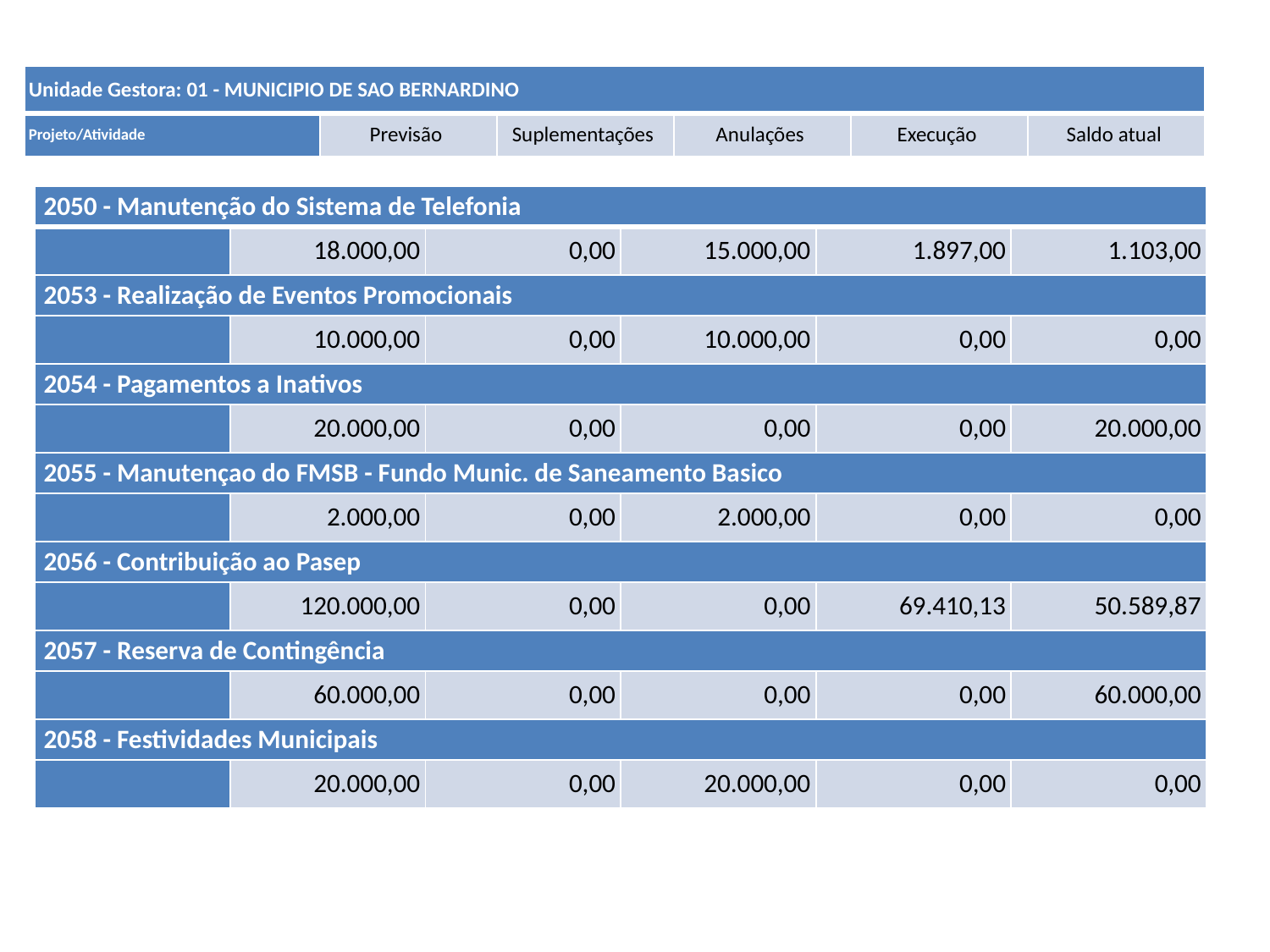

| Unidade Gestora: 01 - MUNICIPIO DE SAO BERNARDINO |  |  |  |  |  |
| --- | --- | --- | --- | --- | --- |
| Projeto/Atividade | Previsão | Suplementações | Anulações | Execução | Saldo atual |
| 2050 - Manutenção do Sistema de Telefonia |  |  |  |  |  |
| --- | --- | --- | --- | --- | --- |
|  | 18.000,00 | 0,00 | 15.000,00 | 1.897,00 | 1.103,00 |
| 2053 - Realização de Eventos Promocionais |  |  |  |  |  |
|  | 10.000,00 | 0,00 | 10.000,00 | 0,00 | 0,00 |
| 2054 - Pagamentos a Inativos |  |  |  |  |  |
|  | 20.000,00 | 0,00 | 0,00 | 0,00 | 20.000,00 |
| 2055 - Manutençao do FMSB - Fundo Munic. de Saneamento Basico |  |  |  |  |  |
|  | 2.000,00 | 0,00 | 2.000,00 | 0,00 | 0,00 |
| 2056 - Contribuição ao Pasep |  |  |  |  |  |
|  | 120.000,00 | 0,00 | 0,00 | 69.410,13 | 50.589,87 |
| 2057 - Reserva de Contingência |  |  |  |  |  |
|  | 60.000,00 | 0,00 | 0,00 | 0,00 | 60.000,00 |
| 2058 - Festividades Municipais |  |  |  |  |  |
|  | 20.000,00 | 0,00 | 20.000,00 | 0,00 | 0,00 |
#